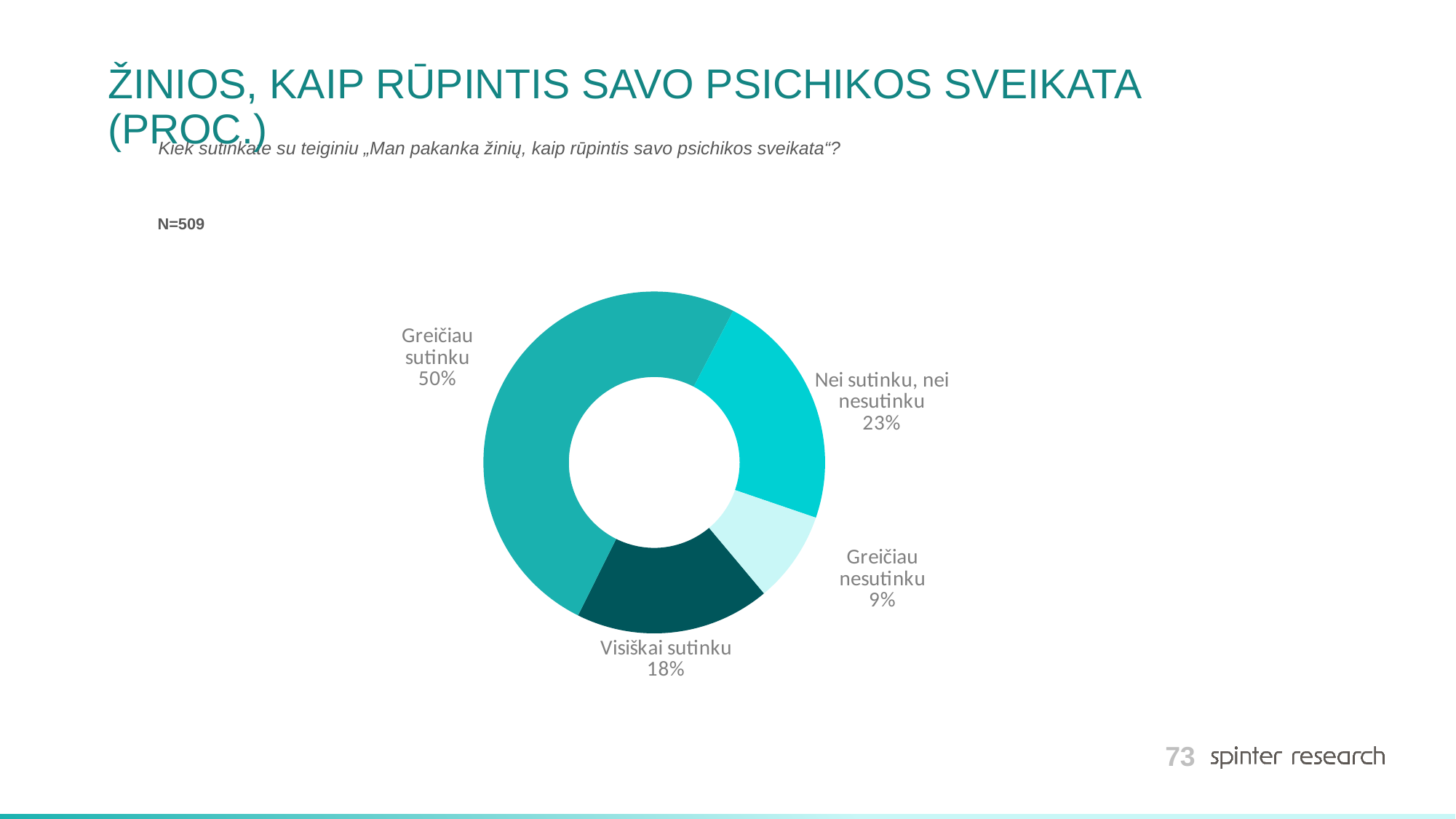

# ŽINIOS, KAIP RŪPINTIS SAVO PSICHIKOS SVEIKATA (PROC.)
Kiek sutinkate su teiginiu „Man pakanka žinių, kaip rūpintis savo psichikos sveikata“?
N=509

### Chart

| Category | Series 1 |
|---|---|
| Visiškai sutinku | 0.18467583497053044 |
| Greičiau sutinku | 0.5029469548133595 |
| Nei sutinku, nei nesutinku | 0.22593320235756384 |
| Greičiau nesutinku | 0.08644400785854617 |